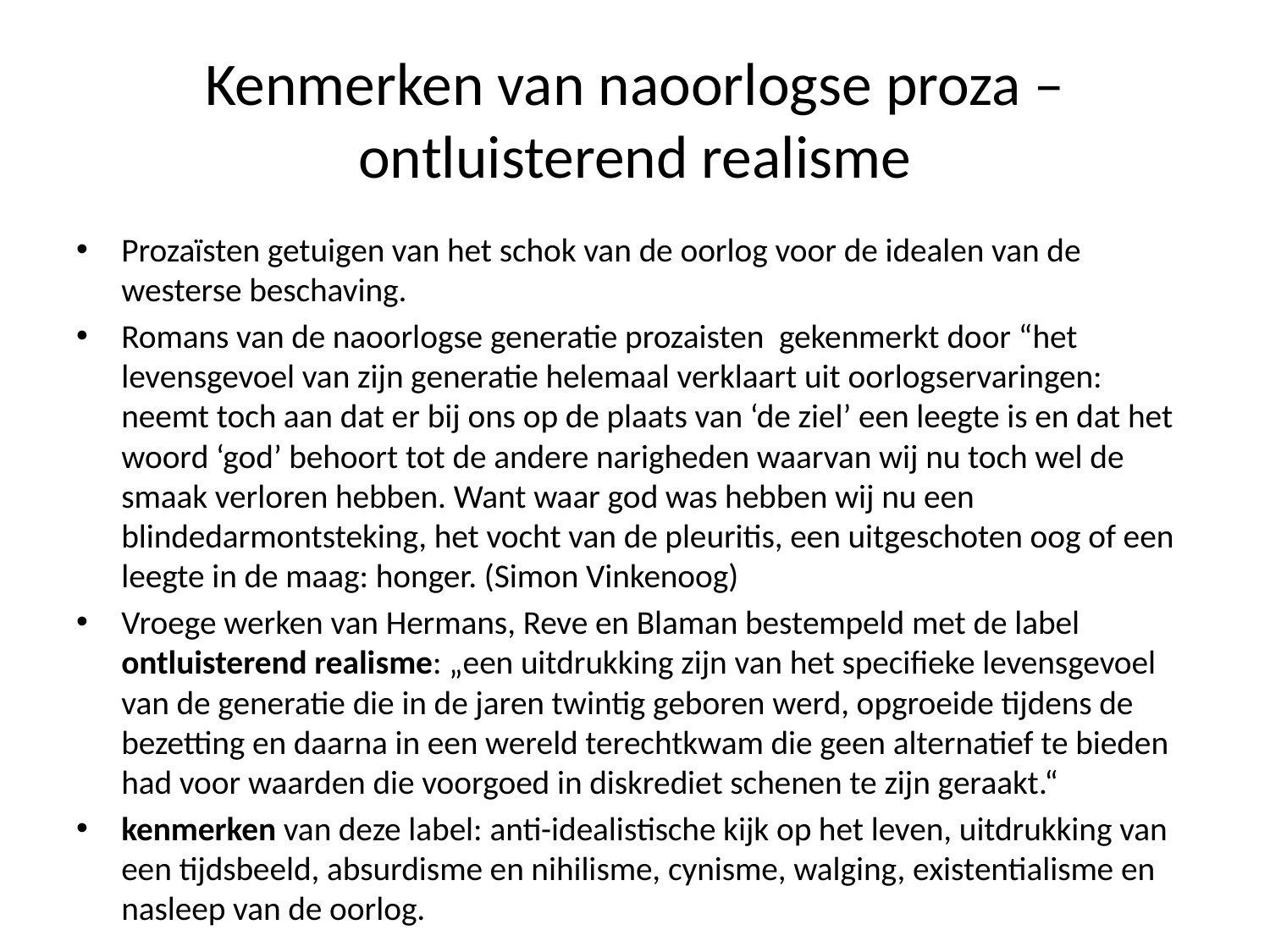

# Kenmerken van naoorlogse proza – ontluisterend realisme
Prozaïsten getuigen van het schok van de oorlog voor de idealen van de westerse beschaving.
Romans van de naoorlogse generatie prozaisten  gekenmerkt door “het levensgevoel van zijn generatie helemaal verklaart uit oorlogservaringen: neemt toch aan dat er bij ons op de plaats van ‘de ziel’ een leegte is en dat het woord ‘god’ behoort tot de andere narigheden waarvan wij nu toch wel de smaak verloren hebben. Want waar god was hebben wij nu een blindedarmontsteking, het vocht van de pleuritis, een uitgeschoten oog of een leegte in de maag: honger. (Simon Vinkenoog)
Vroege werken van Hermans, Reve en Blaman bestempeld met de label ontluisterend realisme: „een uitdrukking zijn van het specifieke levensgevoel van de generatie die in de jaren twintig geboren werd, opgroeide tijdens de bezetting en daarna in een wereld terechtkwam die geen alternatief te bieden had voor waarden die voorgoed in diskrediet schenen te zijn geraakt.“
kenmerken van deze label: anti-idealistische kijk op het leven, uitdrukking van een tijdsbeeld, absurdisme en nihilisme, cynisme, walging, existentialisme en nasleep van de oorlog.